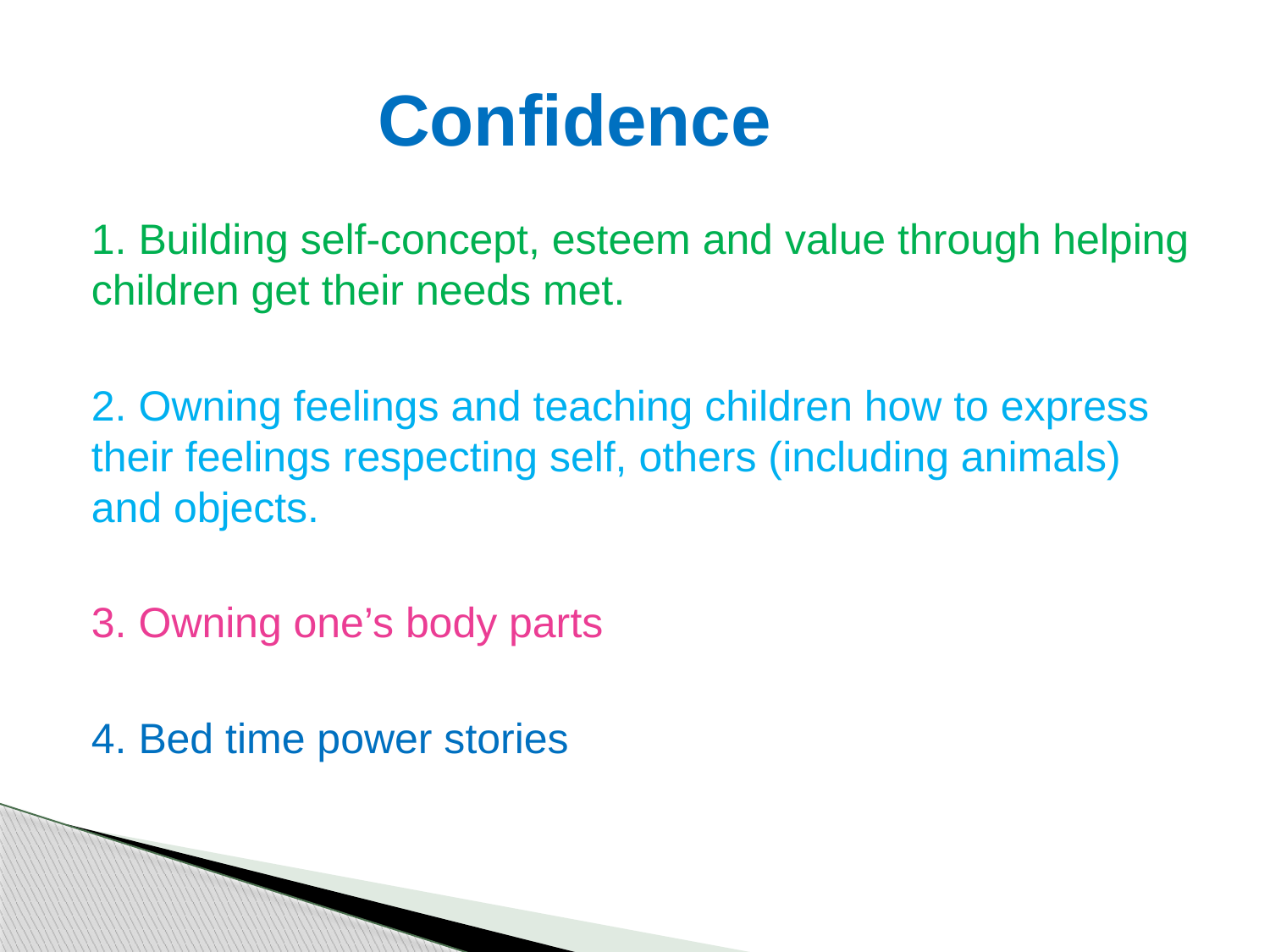

# Confidence
1. Building self-concept, esteem and value through helping children get their needs met.

2. Owning feelings and teaching children how to express their feelings respecting self, others (including animals) and objects.

3. Owning one’s body parts

4. Bed time power stories